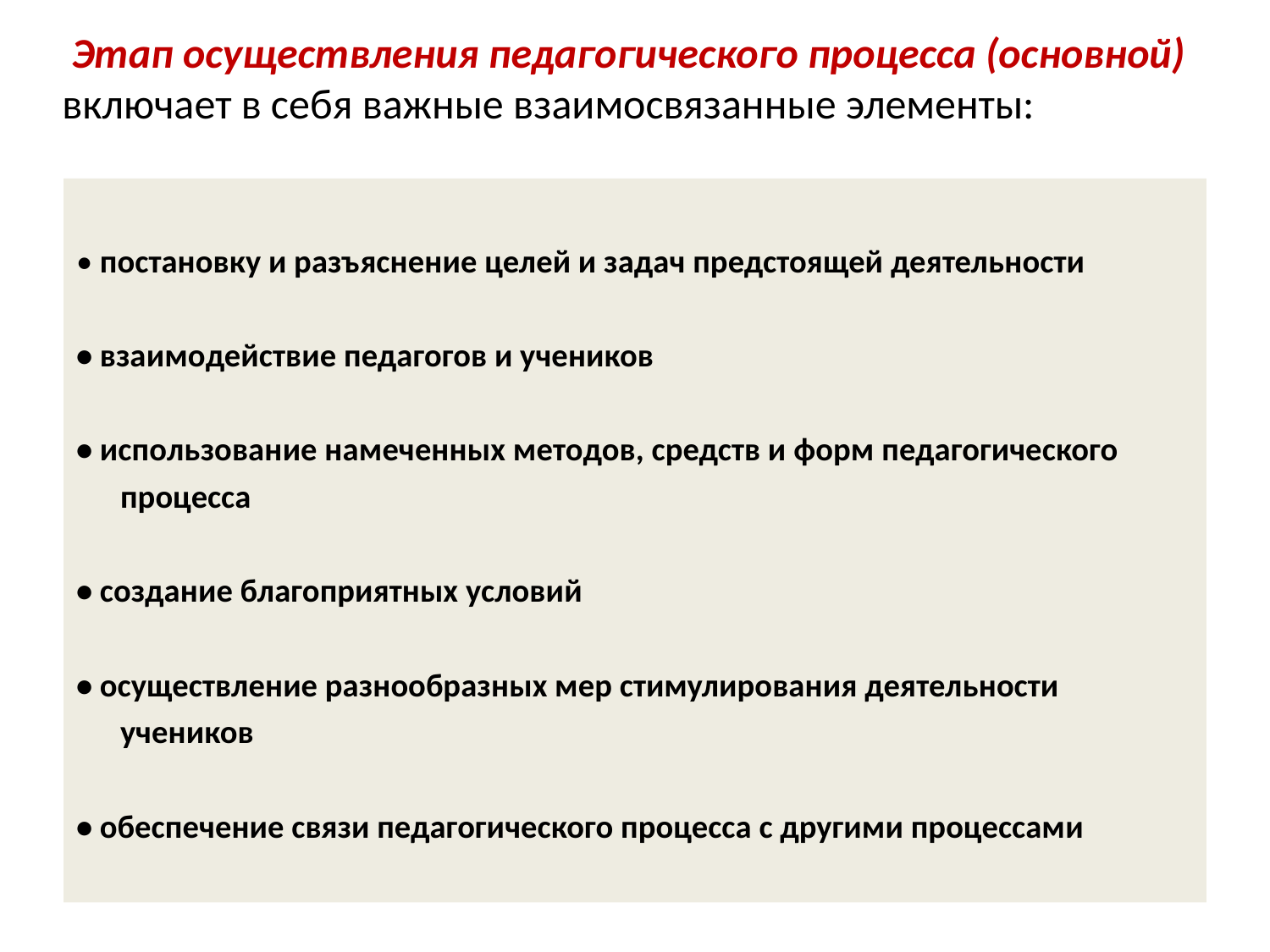

Этап осуществления педагогического процесса (основной) включает в себя важные взаимосвязанные элементы:

• постановку и разъяснение целей и задач предстоящей деятельности

• взаимодействие педагогов и учеников

• использование намеченных методов, средств и форм педагогического процесса

• создание благоприятных условий

• осуществление разнообразных мер стимулирования деятельности учеников

• обеспечение связи педагогического процесса с другими процессами